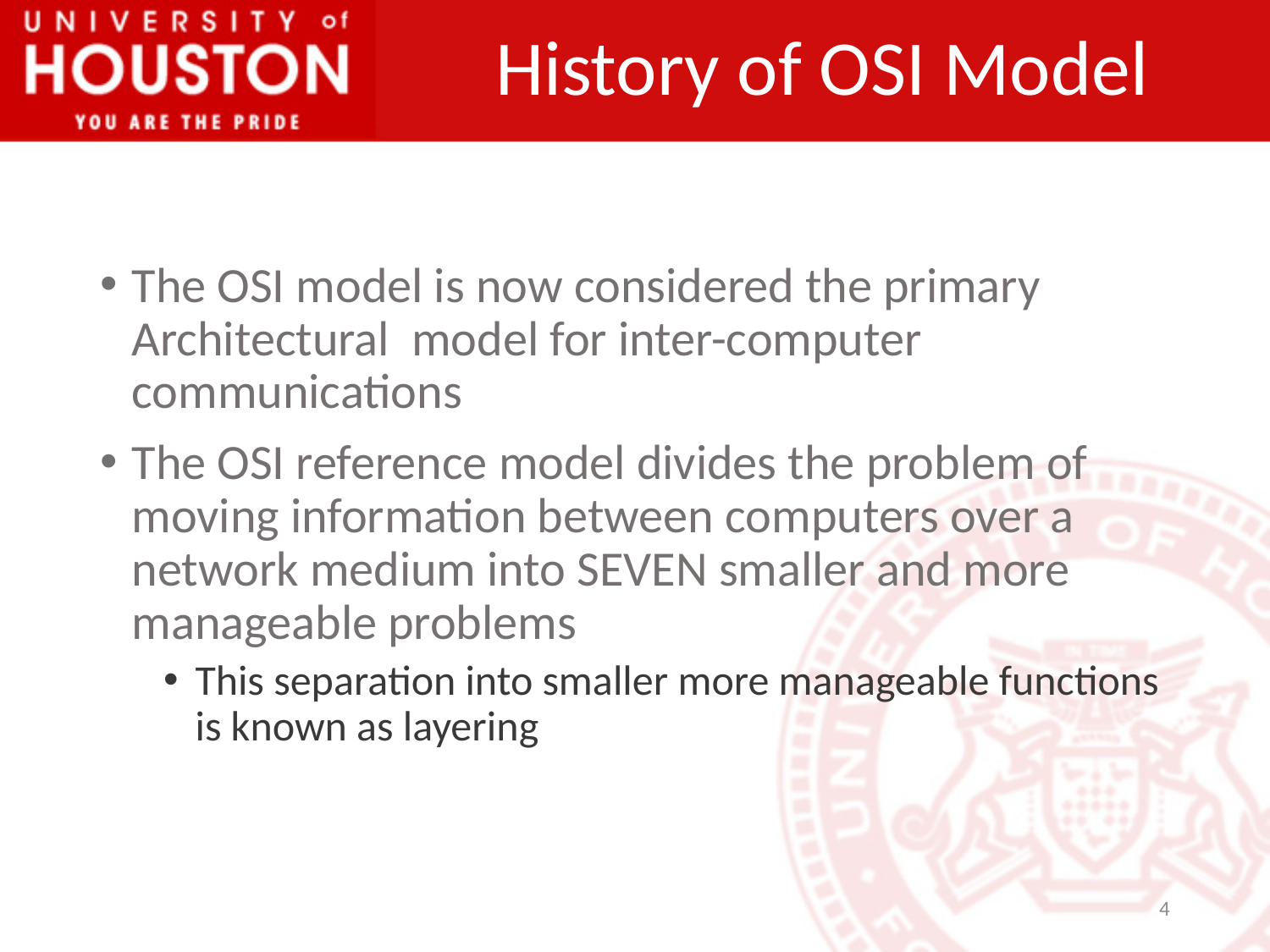

# History of OSI Model
The OSI model is now considered the primary Architectural  model for inter-computer communications
The OSI reference model divides the problem of moving information between computers over a network medium into SEVEN smaller and more manageable problems
This separation into smaller more manageable functions is known as layering
4